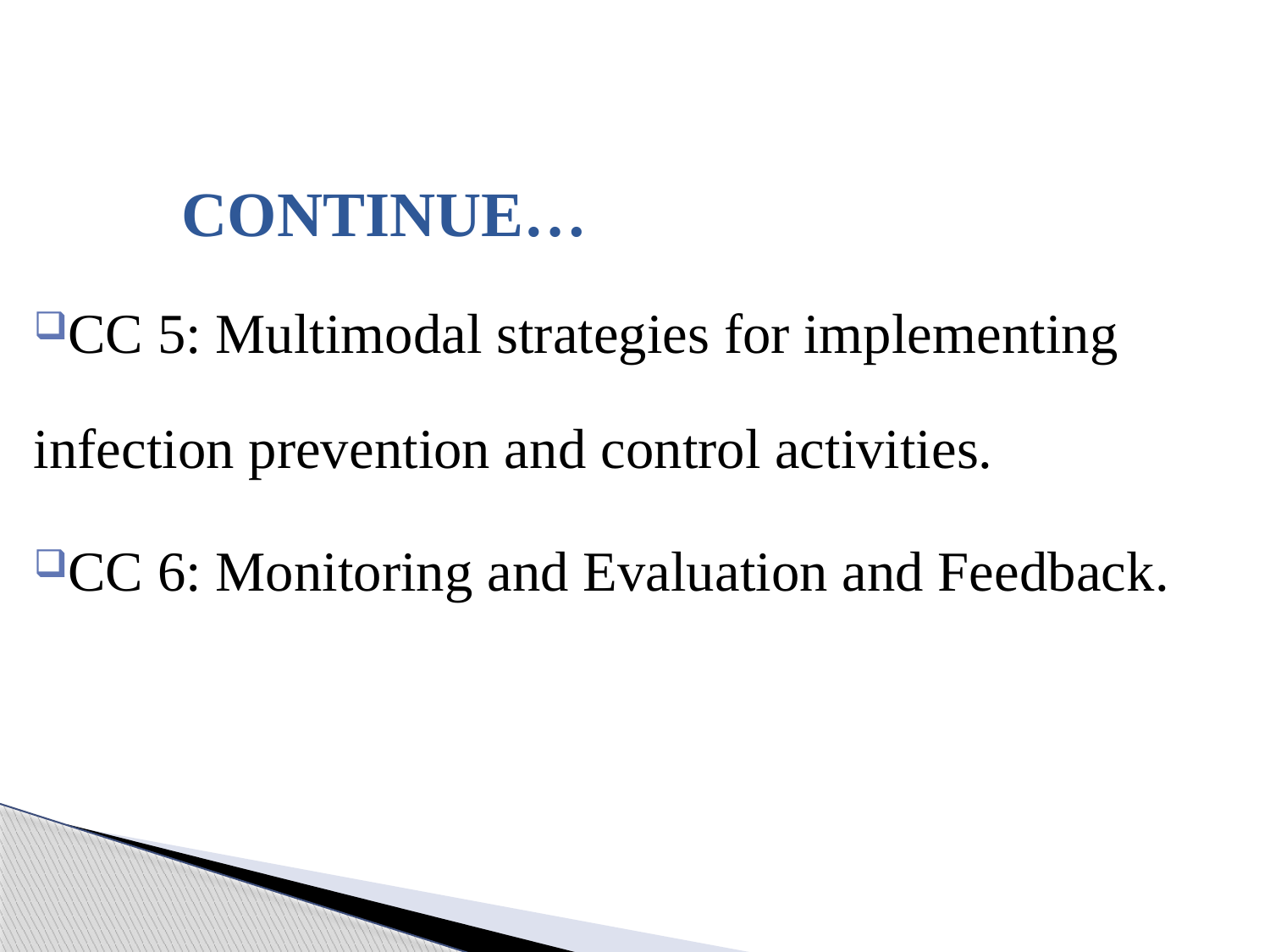

# CONTINUE…
CC 5: Multimodal strategies for implementing infection prevention and control activities.
CC 6: Monitoring and Evaluation and Feedback.